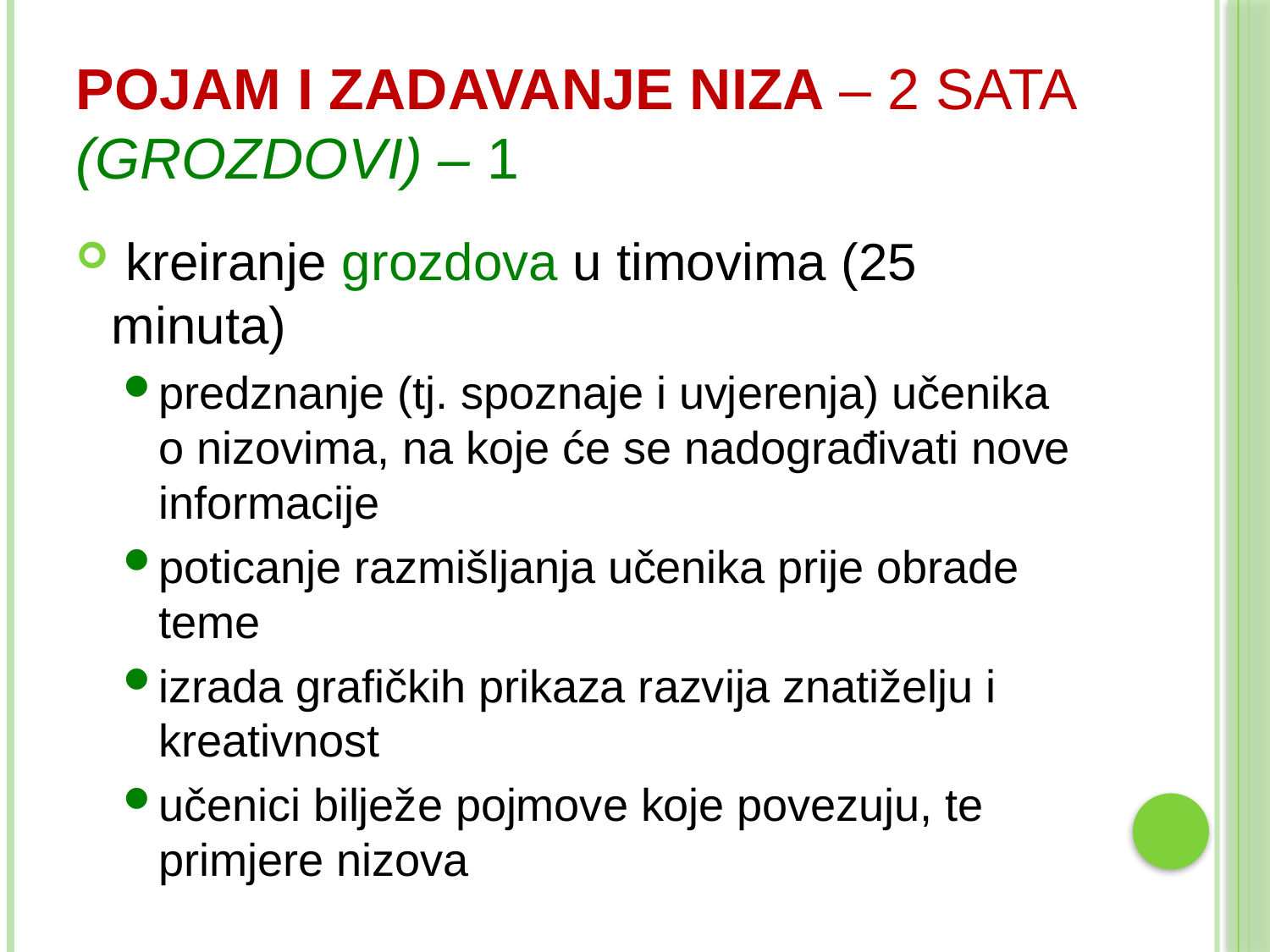

# pojam i zadavanje niza – 2 sata (GROZDOVI) – 1
 kreiranje grozdova u timovima (25  minuta)
predznanje (tj. spoznaje i uvjerenja) učenika o nizovima, na koje će se nadograđivati nove informacije
poticanje razmišljanja učenika prije obrade teme
izrada grafičkih prikaza razvija znatiželju i kreativnost
učenici bilježe pojmove koje povezuju, te primjere nizova